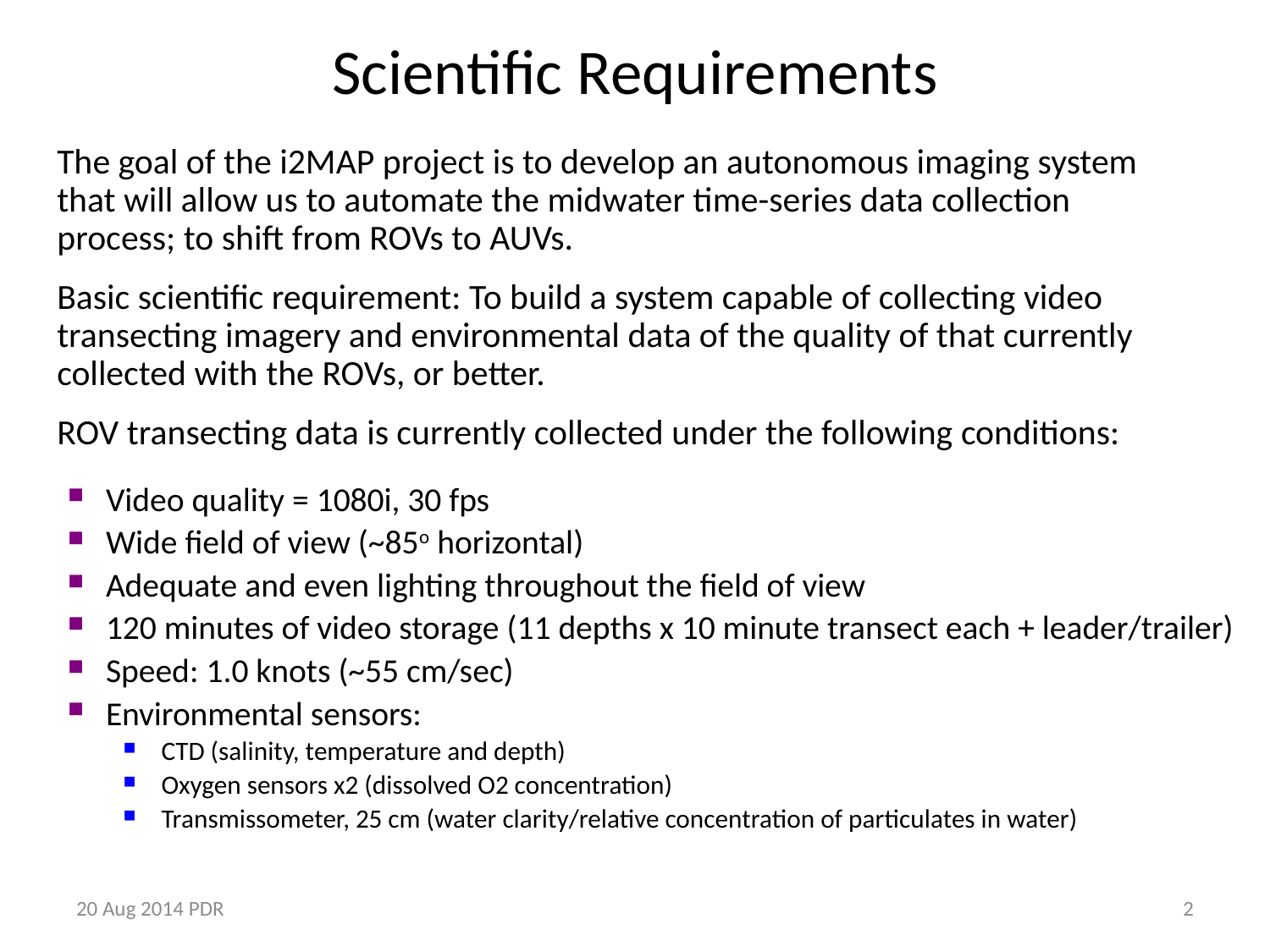

# Scientific Requirements
The goal of the i2MAP project is to develop an autonomous imaging system that will allow us to automate the midwater time-series data collection process; to shift from ROVs to AUVs.
Basic scientific requirement: To build a system capable of collecting video transecting imagery and environmental data of the quality of that currently collected with the ROVs, or better.
ROV transecting data is currently collected under the following conditions:
Video quality = 1080i, 30 fps
Wide field of view (~85o horizontal)
Adequate and even lighting throughout the field of view
120 minutes of video storage (11 depths x 10 minute transect each + leader/trailer)
Speed: 1.0 knots (~55 cm/sec)
Environmental sensors:
CTD (salinity, temperature and depth)
Oxygen sensors x2 (dissolved O2 concentration)
Transmissometer, 25 cm (water clarity/relative concentration of particulates in water)

20 Aug 2014 PDR
2